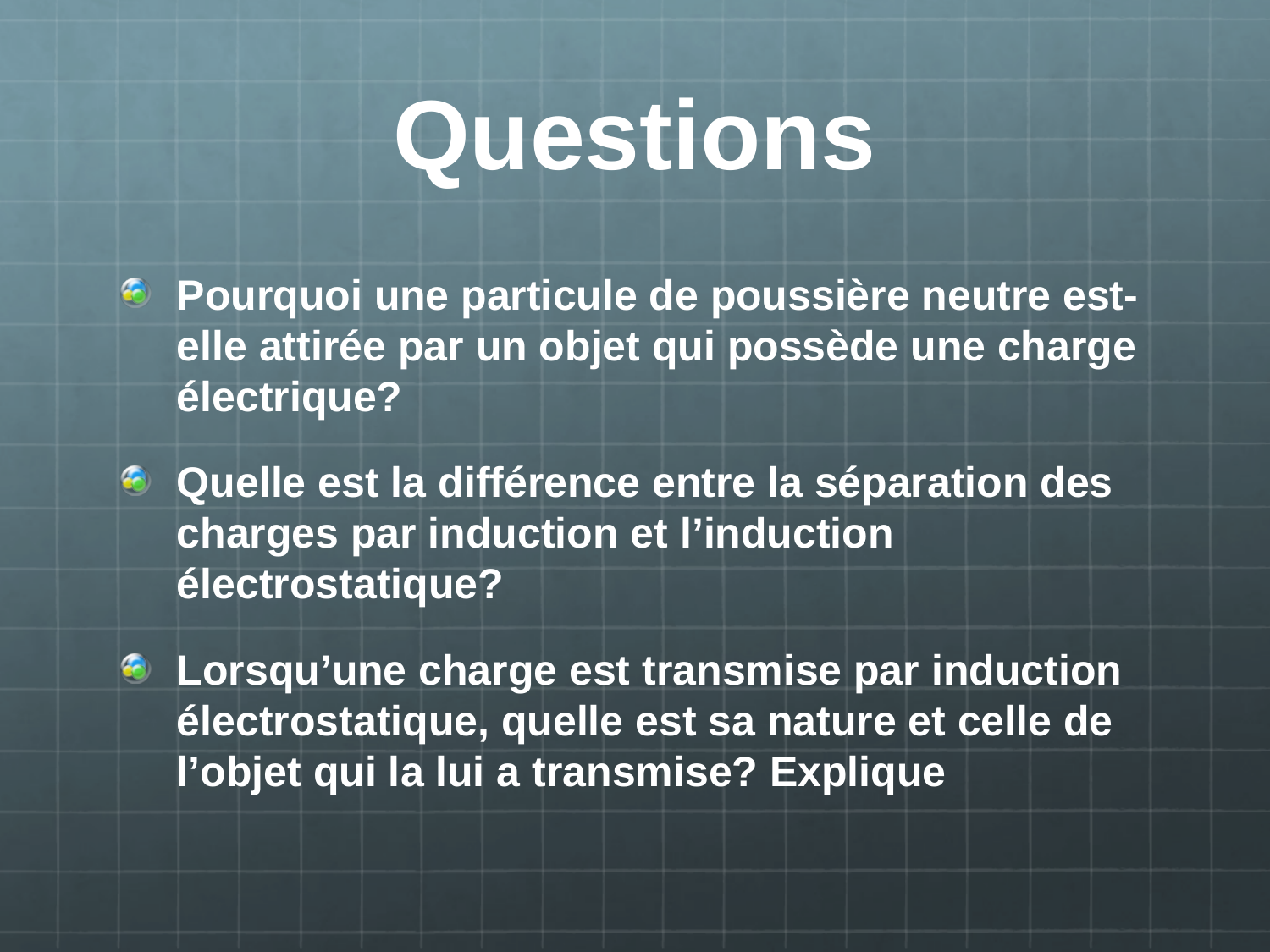

# Questions
Pourquoi une particule de poussière neutre est-elle attirée par un objet qui possède une charge électrique?
Quelle est la différence entre la séparation des charges par induction et l’induction électrostatique?
Lorsqu’une charge est transmise par induction électrostatique, quelle est sa nature et celle de l’objet qui la lui a transmise? Explique